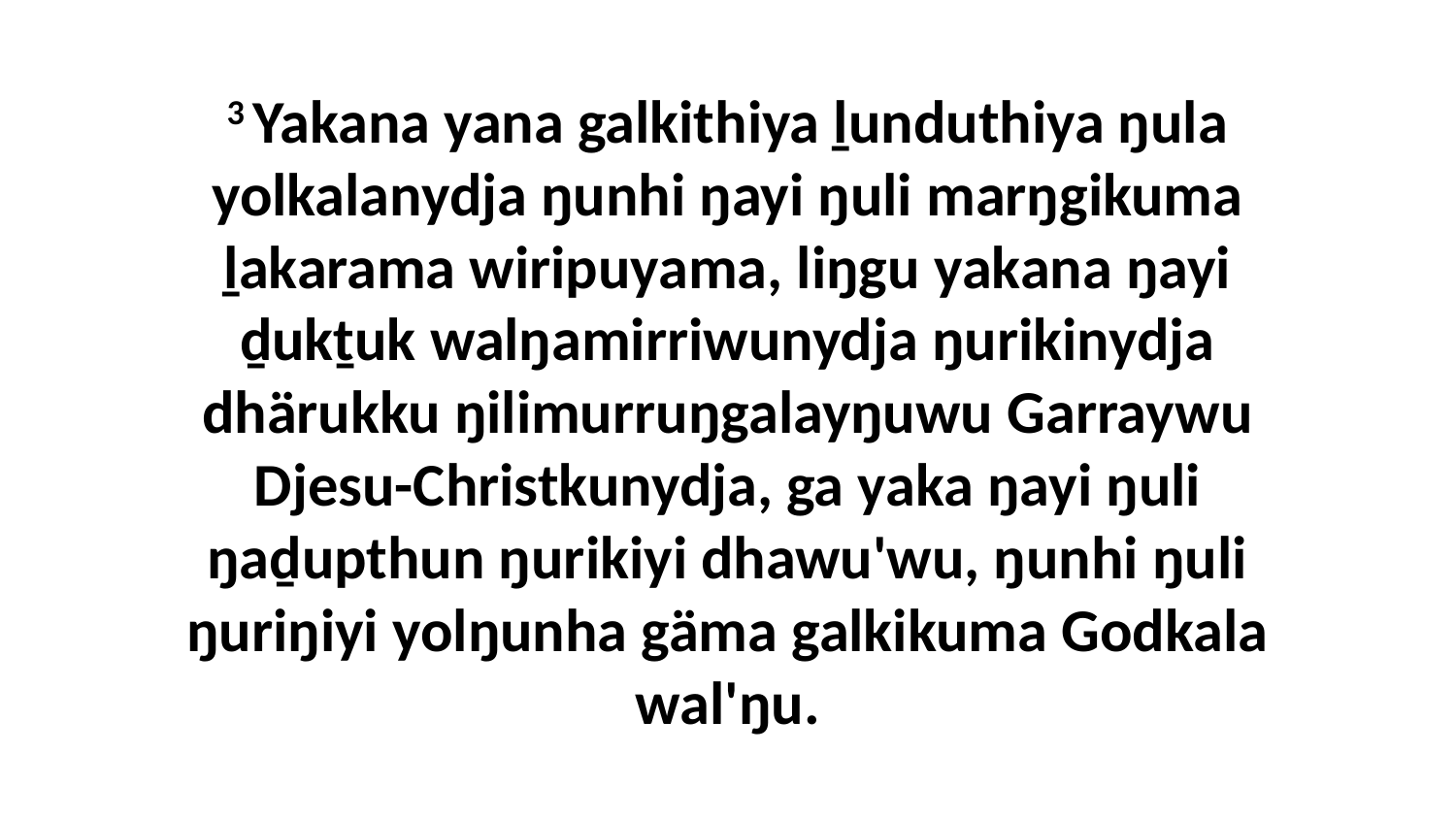

3 Yakana yana galkithiya ḻunduthiya ŋula yolkalanydja ŋunhi ŋayi ŋuli marŋgikuma ḻakarama wiripuyama, liŋgu yakana ŋayi ḏukṯuk walŋamirriwunydja ŋurikinydja dhärukku ŋilimurruŋgalayŋuwu Garraywu Djesu-Christkunydja, ga yaka ŋayi ŋuli ŋaḏupthun ŋurikiyi dhawu'wu, ŋunhi ŋuli ŋuriŋiyi yolŋunha gäma galkikuma Godkala wal'ŋu.